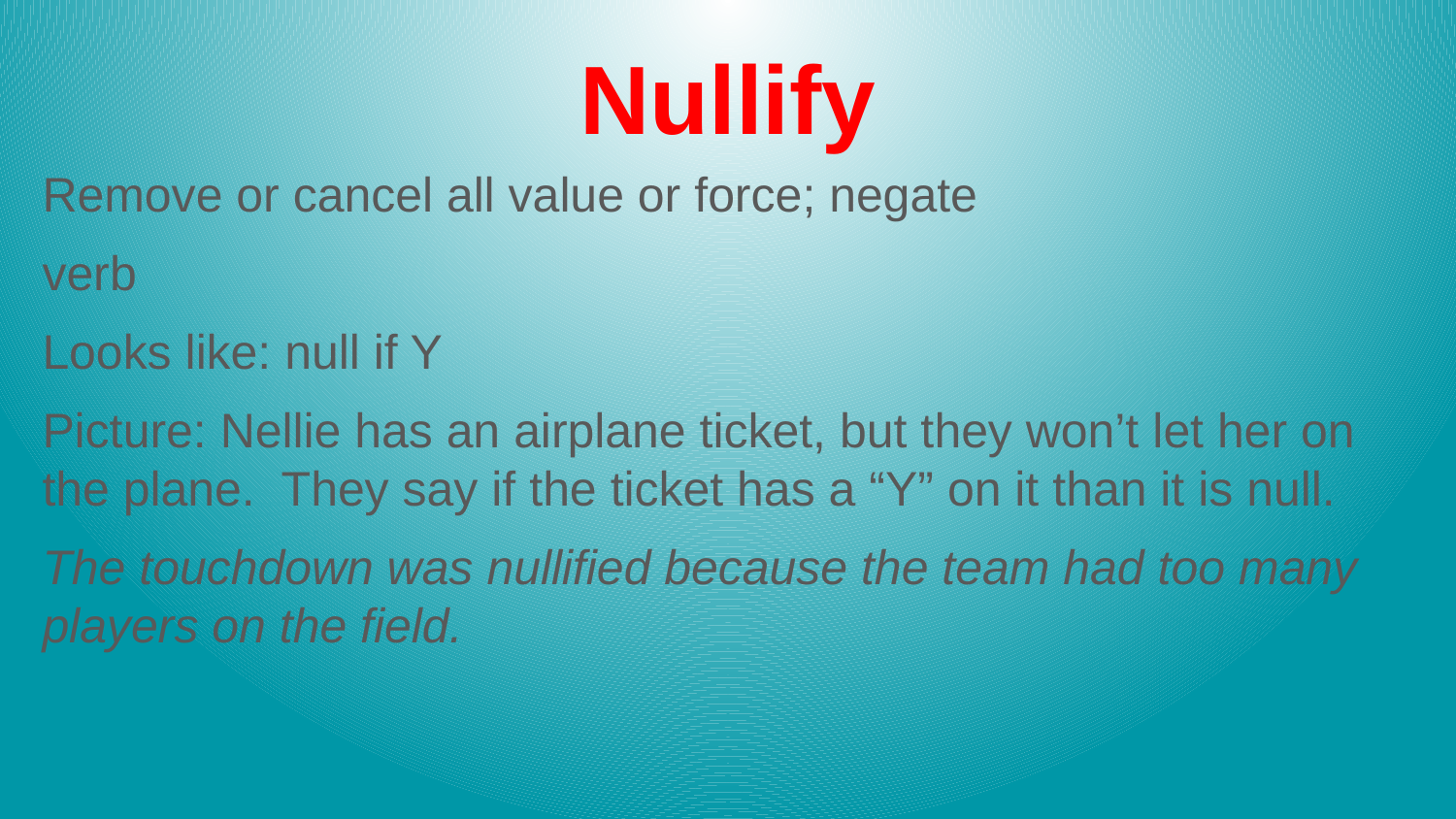

# Nullify
Remove or cancel all value or force; negate
verb
Looks like: null if Y
Picture: Nellie has an airplane ticket, but they won’t let her on the plane.  They say if the ticket has a “Y” on it than it is null.
The touchdown was nullified because the team had too many players on the field.